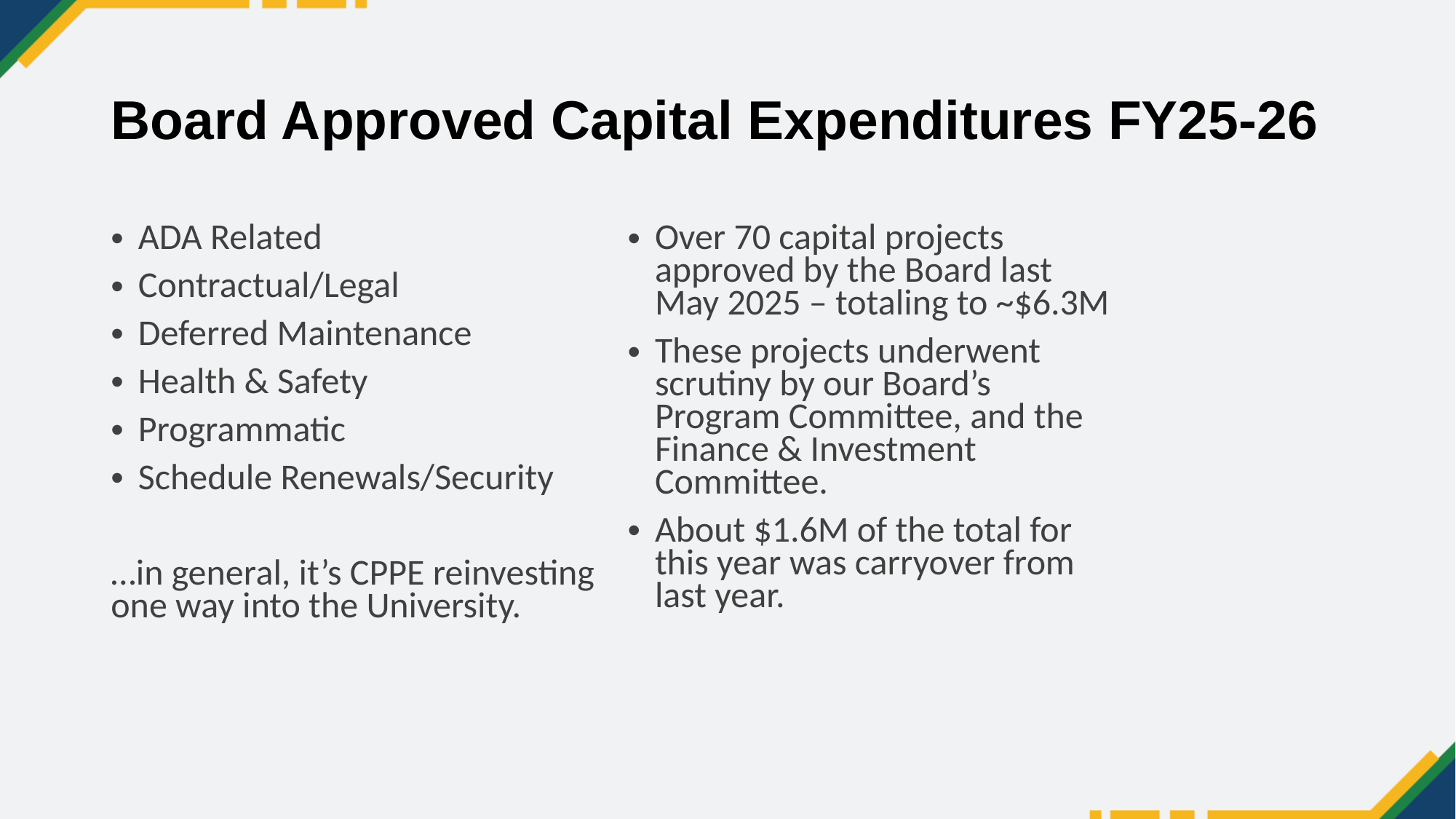

# Board Approved Capital Expenditures FY25-26
ADA Related
Contractual/Legal
Deferred Maintenance
Health & Safety
Programmatic
Schedule Renewals/Security

…in general, it’s CPPE reinvesting one way into the University.
Over 70 capital projects approved by the Board last May 2025 – totaling to ~$6.3M
These projects underwent scrutiny by our Board’s Program Committee, and the Finance & Investment Committee.
About $1.6M of the total for this year was carryover from last year.